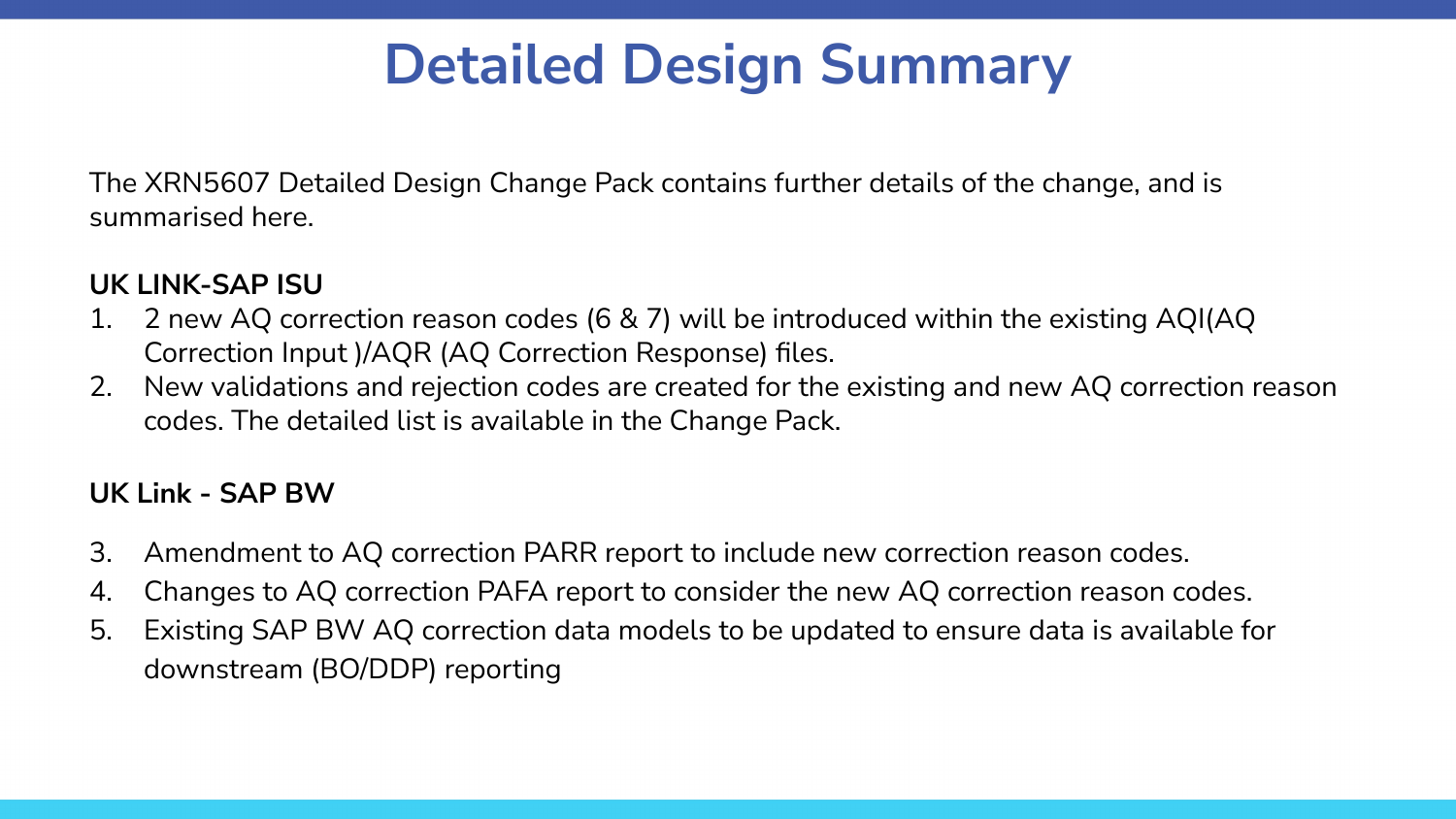

Detailed Design Summary
The XRN5607 Detailed Design Change Pack contains further details of the change, and is summarised here.

UK LINK-SAP ISU
2 new AQ correction reason codes (6 & 7) will be introduced within the existing AQI(AQ Correction Input )/AQR (AQ Correction Response) files.
New validations and rejection codes are created for the existing and new AQ correction reason codes. The detailed list is available in the Change Pack.

UK Link - SAP BW
Amendment to AQ correction PARR report to include new correction reason codes.
Changes to AQ correction PAFA report to consider the new AQ correction reason codes.
Existing SAP BW AQ correction data models to be updated to ensure data is available for downstream (BO/DDP) reporting